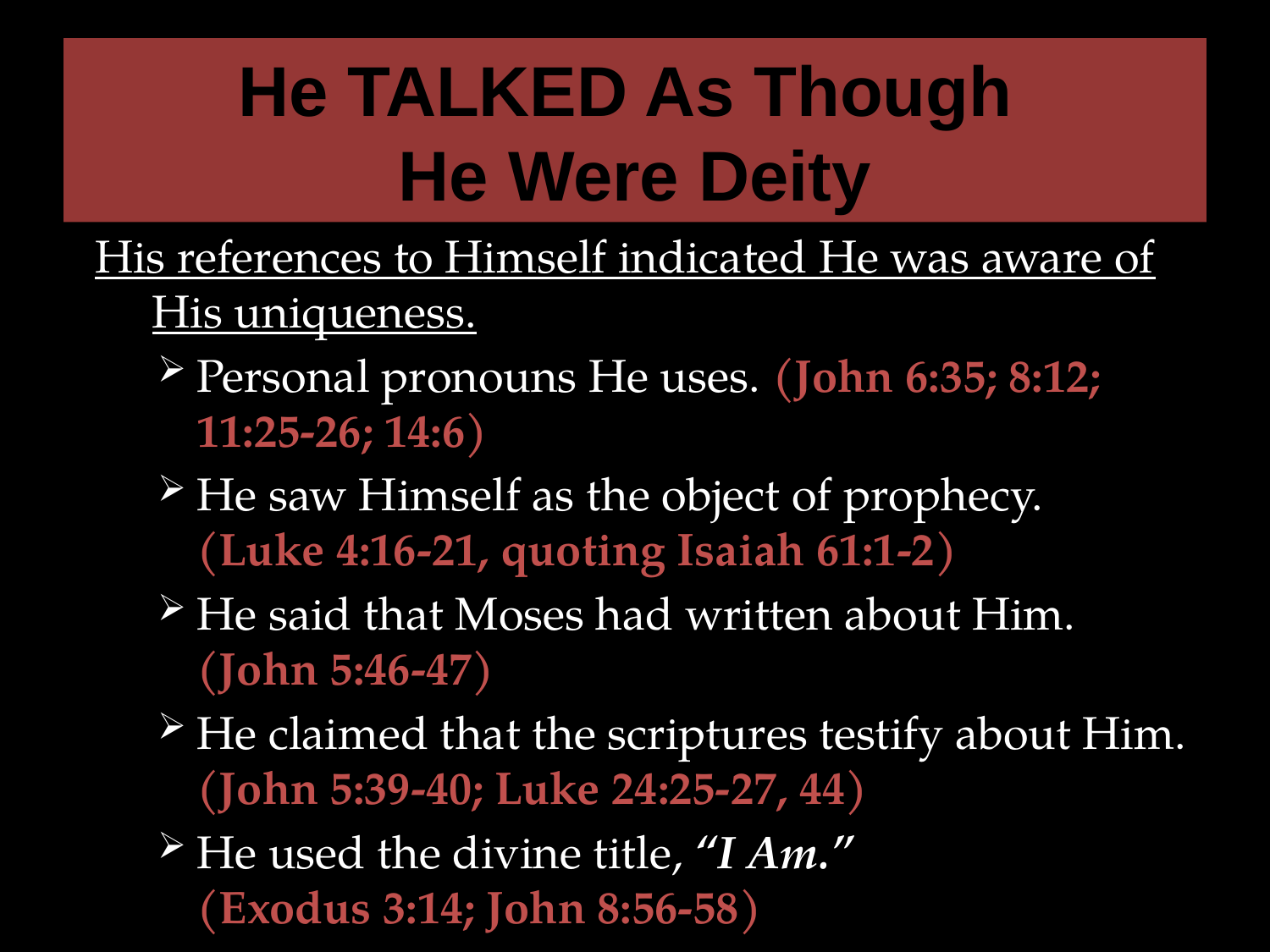

# He TALKED As Though He Were Deity
His references to Himself indicated He was aware of His uniqueness.
Personal pronouns He uses. (John 6:35; 8:12; 11:25-26; 14:6)
He saw Himself as the object of prophecy.
(Luke 4:16-21, quoting Isaiah 61:1-2)
He said that Moses had written about Him.
(John 5:46-47)
He claimed that the scriptures testify about Him. (John 5:39-40; Luke 24:25-27, 44)
He used the divine title, “I Am.”
(Exodus 3:14; John 8:56-58)